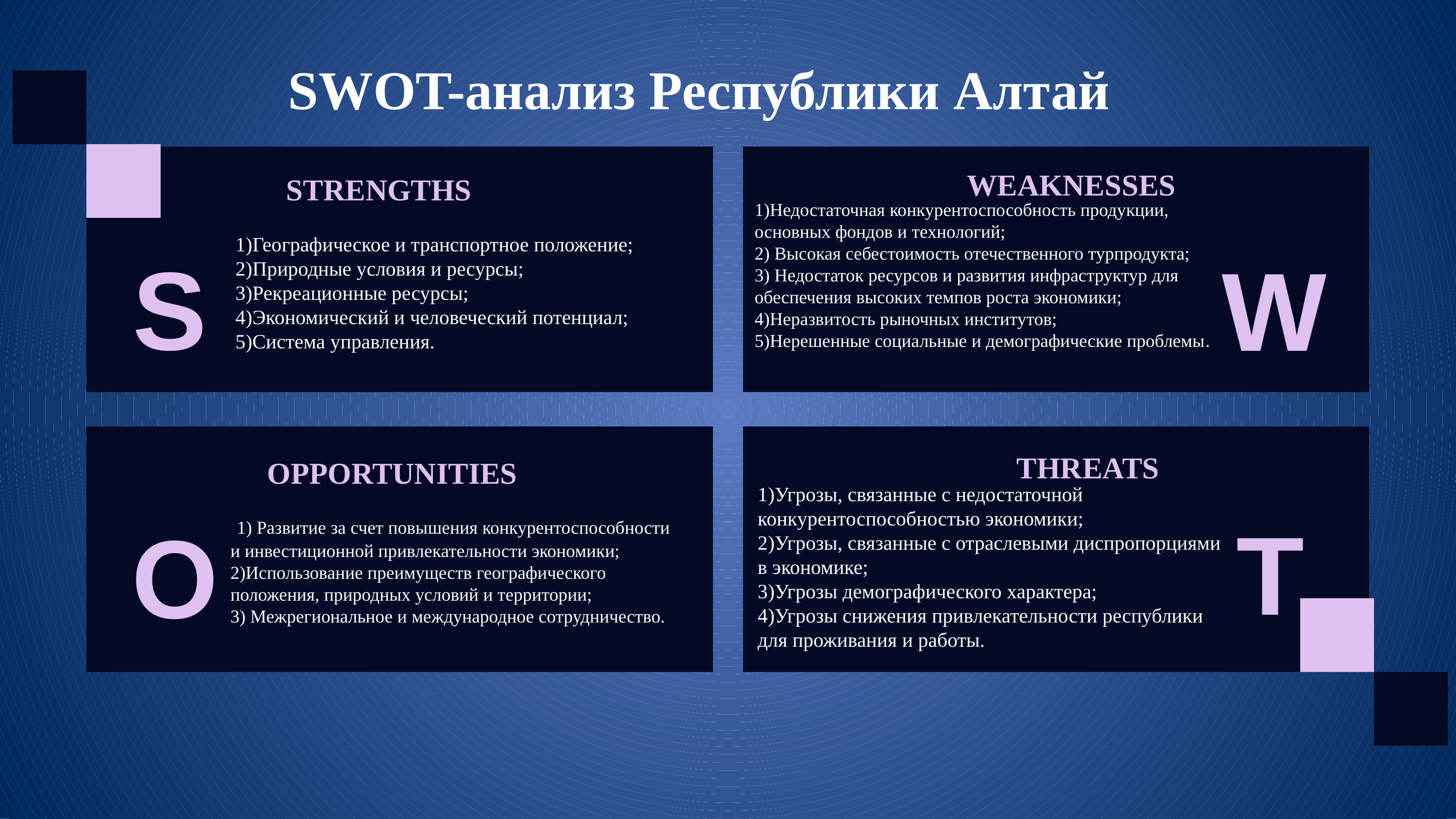

SWOT-анализ Республики Алтай

WEAKNESSES
STRENGTHS
1)Недостаточная конкурентоспособность продукции,
основных фондов и технологий;
2) Высокая себестоимость отечественного турпродукта;
3) Недостаток ресурсов и развития инфраструктур для обеспечения высоких темпов роста экономики;
4)Неразвитость рыночных институтов;
5)Нерешенные социальные и демографические проблемы.
S
W
1)Географическое и транспортное положение;
2)Природные условия и ресурсы;
3)Рекреационные ресурсы;
4)Экономический и человеческий потенциал;
5)Система управления.

THREATS
OPPORTUNITIES
1)Угрозы, связанные с недостаточной конкурентоспособностью экономики;
2)Угрозы, связанные с отраслевыми диспропорциями в экономике;
3)Угрозы демографического характера;
4)Угрозы снижения привлекательности республики для проживания и работы.
T
O
 1) Развитие за счет повышения конкурентоспособности и инвестиционной привлекательности экономики;
2)Использование преимуществ географического положения, природных условий и территории;
3) Межрегиональное и международное сотрудничество.